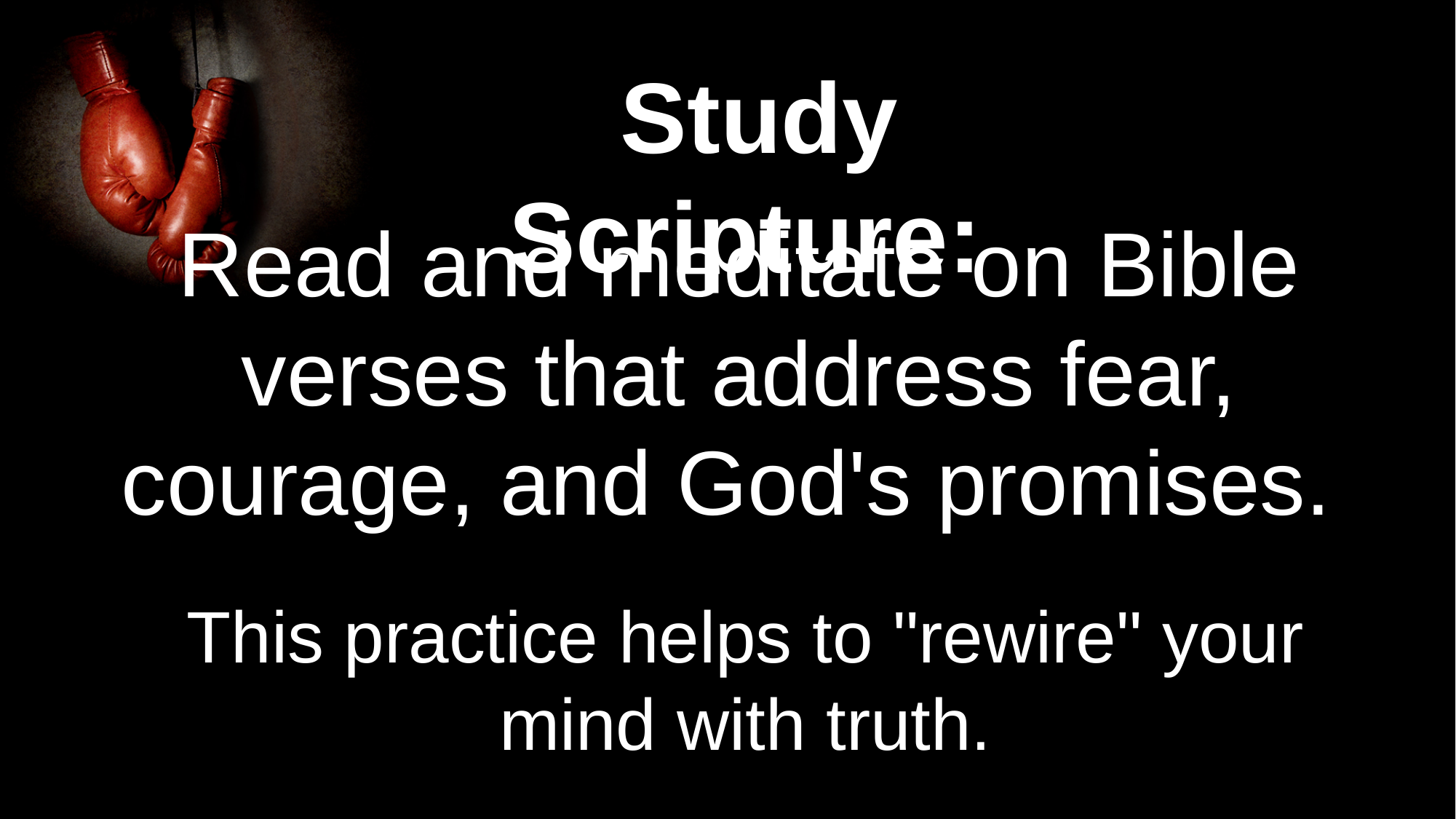

Study Scripture:
Read and meditate on Bible verses that address fear, courage, and God's promises.
This practice helps to "rewire" your mind with truth.